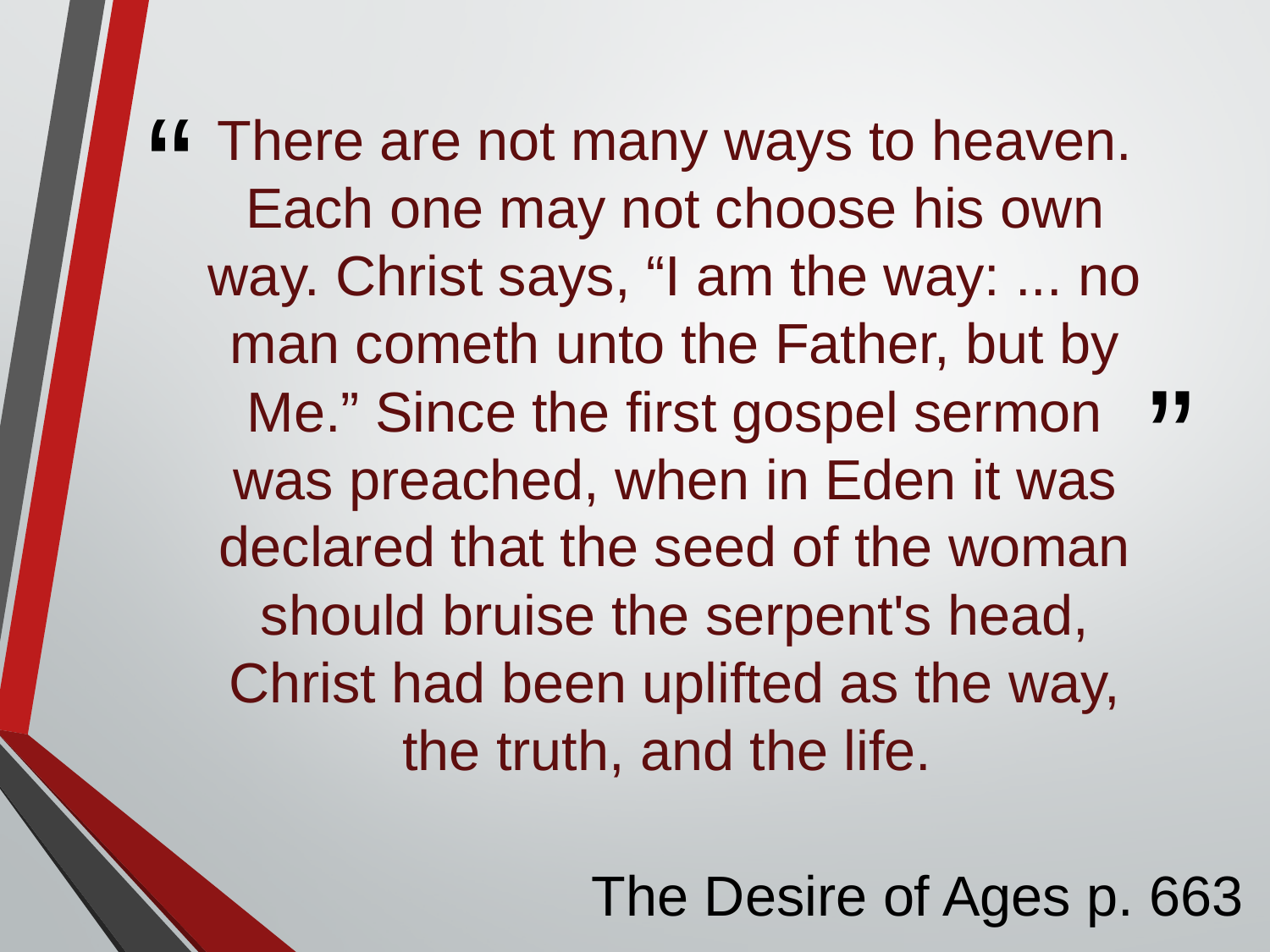

# There are not many ways to heaven. Each one may not choose his own way. Christ says, “I am the way: ... no man cometh unto the Father, but by Me.” Since the first gospel sermon was preached, when in Eden it was declared that the seed of the woman should bruise the serpent's head, Christ had been uplifted as the way, the truth, and the life.
The Desire of Ages p. 663